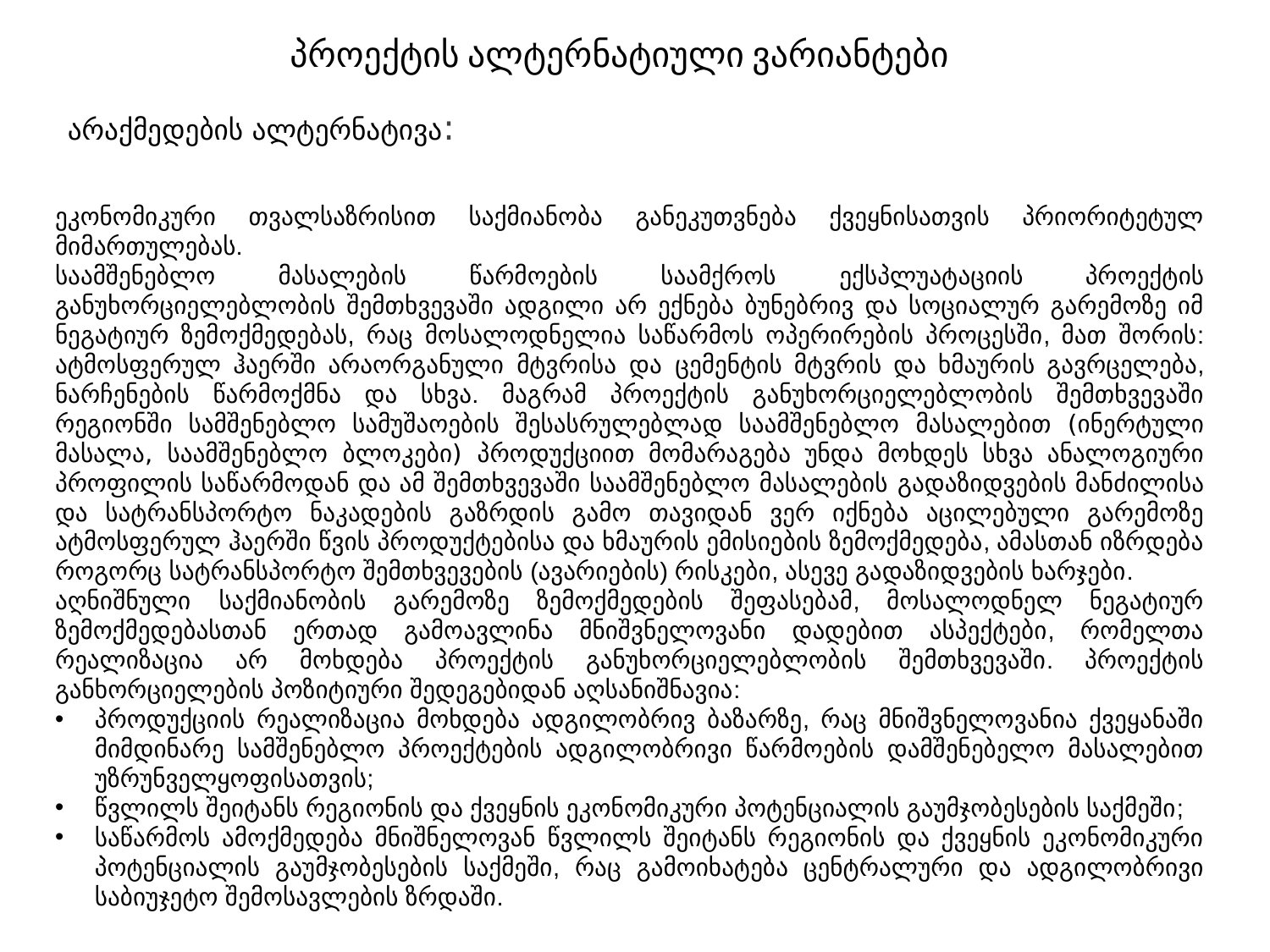

# პროექტის ალტერნატიული ვარიანტები
არაქმედების ალტერნატივა:
ეკონომიკური თვალსაზრისით საქმიანობა განეკუთვნება ქვეყნისათვის პრიორიტეტულ მიმართულებას.
საამშენებლო მასალების წარმოების საამქროს ექსპლუატაციის პროექტის განუხორციელებლობის შემთხვევაში ადგილი არ ექნება ბუნებრივ და სოციალურ გარემოზე იმ ნეგატიურ ზემოქმედებას, რაც მოსალოდნელია საწარმოს ოპერირების პროცესში, მათ შორის: ატმოსფერულ ჰაერში არაორგანული მტვრისა და ცემენტის მტვრის და ხმაურის გავრცელება, ნარჩენების წარმოქმნა და სხვა. მაგრამ პროექტის განუხორციელებლობის შემთხვევაში რეგიონში სამშენებლო სამუშაოების შესასრულებლად საამშენებლო მასალებით (ინერტული მასალა, საამშენებლო ბლოკები) პროდუქციით მომარაგება უნდა მოხდეს სხვა ანალოგიური პროფილის საწარმოდან და ამ შემთხვევაში საამშენებლო მასალების გადაზიდვების მანძილისა და სატრანსპორტო ნაკადების გაზრდის გამო თავიდან ვერ იქნება აცილებული გარემოზე ატმოსფერულ ჰაერში წვის პროდუქტებისა და ხმაურის ემისიების ზემოქმედება, ამასთან იზრდება როგორც სატრანსპორტო შემთხვევების (ავარიების) რისკები, ასევე გადაზიდვების ხარჯები.
აღნიშნული საქმიანობის გარემოზე ზემოქმედების შეფასებამ, მოსალოდნელ ნეგატიურ ზემოქმედებასთან ერთად გამოავლინა მნიშვნელოვანი დადებით ასპექტები, რომელთა რეალიზაცია არ მოხდება პროექტის განუხორციელებლობის შემთხვევაში. პროექტის განხორციელების პოზიტიური შედეგებიდან აღსანიშნავია:
პროდუქციის რეალიზაცია მოხდება ადგილობრივ ბაზარზე, რაც მნიშვნელოვანია ქვეყანაში მიმდინარე სამშენებლო პროექტების ადგილობრივი წარმოების დამშენებელო მასალებით უზრუნველყოფისათვის;
წვლილს შეიტანს რეგიონის და ქვეყნის ეკონომიკური პოტენციალის გაუმჯობესების საქმეში;
საწარმოს ამოქმედება მნიშნელოვან წვლილს შეიტანს რეგიონის და ქვეყნის ეკონომიკური პოტენციალის გაუმჯობესების საქმეში, რაც გამოიხატება ცენტრალური და ადგილობრივი საბიუჯეტო შემოსავლების ზრდაში.